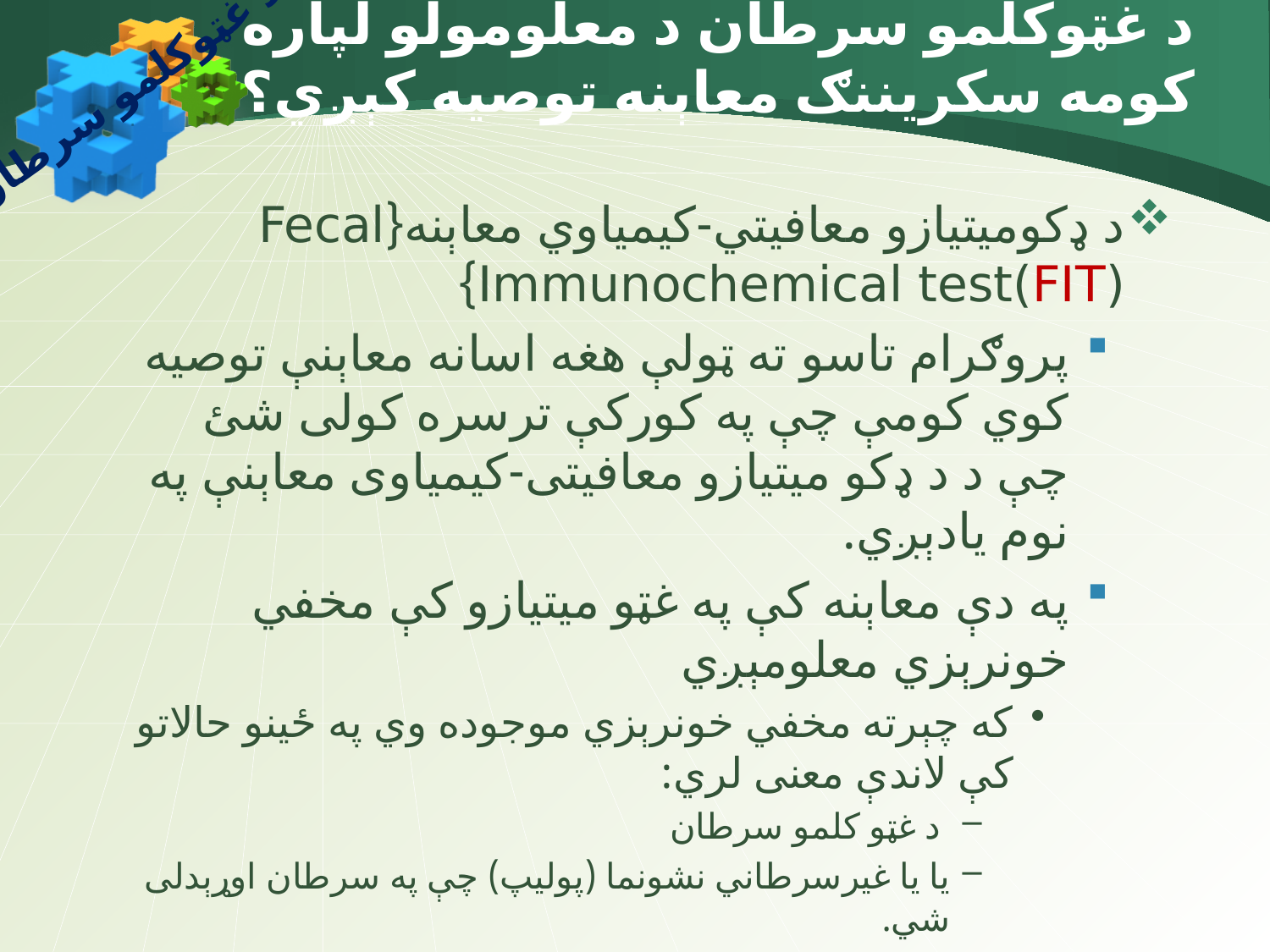

# د غټوکلمو سرطان د معلومولو لپاره کومه سکریننګ معاېنه توصیه کېږي؟
د غټوکلمو سرطان
د ډکومیتیازو معافیتي-کیمیاوي معاېنه{Fecal Immunochemical test(FIT)}
پروګرام تاسو ته ټولې هغه اسانه معاېنې توصیه کوي کومې چې په کورکې ترسره کولی شئ چې د د ډکو میتیازو معافیتی-کیمیاوی معاېنې په نوم یادېږي.
په دې معاېنه کې په غټو میتیازو کې مخفي خونرېزي معلومېږي
که چېرته مخفي خونرېزي موجوده وي په ځینو حالاتو کې لاندې معنی لري:
 د غټو کلمو سرطان
یا یا غیرسرطاني نشونما (پولیپ) چې په سرطان اوړېدلی شي.